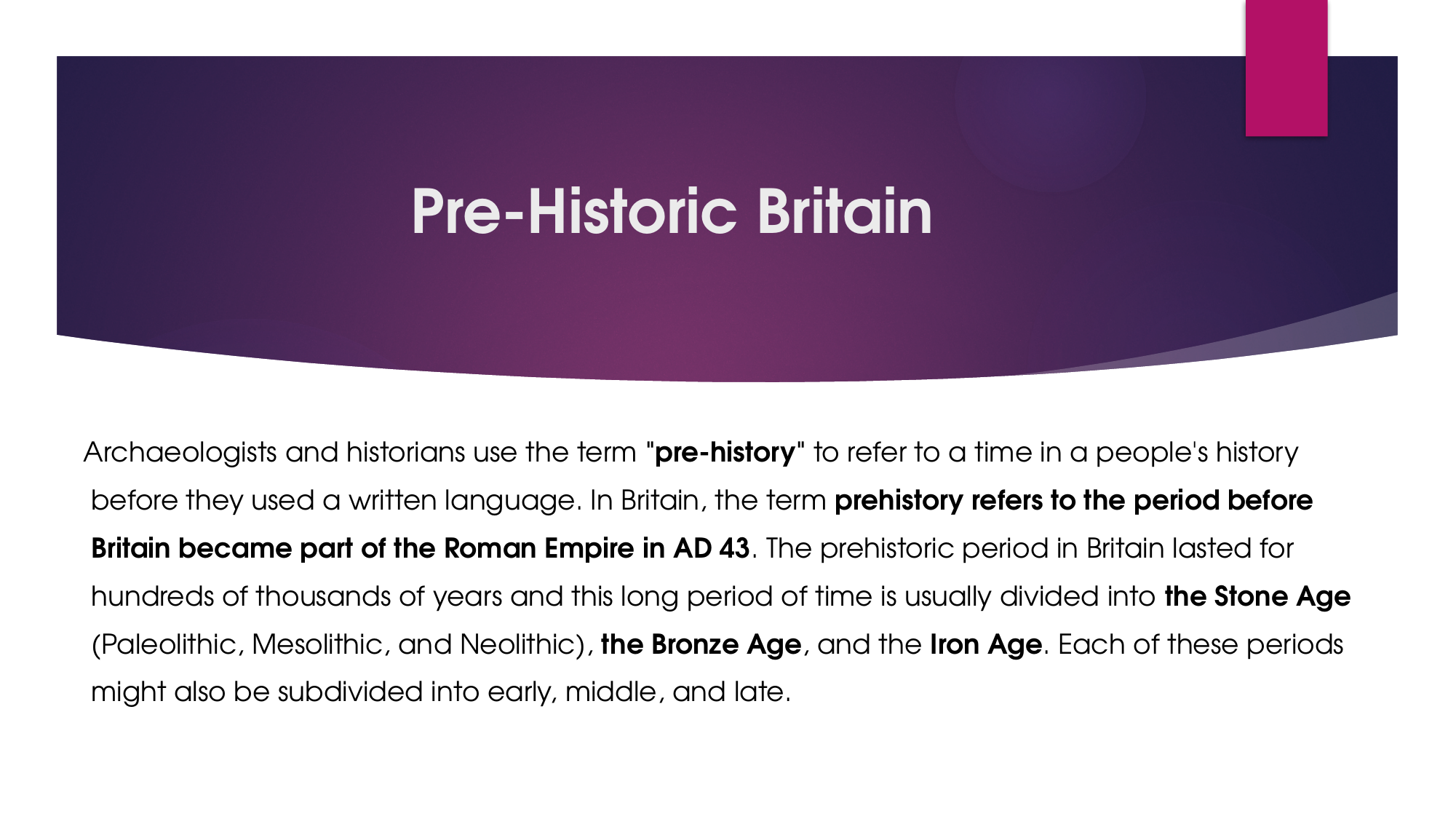

# Pre-Historic Britain
Archaeologists and historians use the term "pre-history" to refer to a time in a people's history
 before they used a written language. In Britain, the term prehistory refers to the period before
 Britain became part of the Roman Empire in AD 43. The prehistoric period in Britain lasted for
 hundreds of thousands of years and this long period of time is usually divided into the Stone Age
 (Paleolithic, Mesolithic, and Neolithic), the Bronze Age, and the Iron Age. Each of these periods
 might also be subdivided into early, middle, and late.